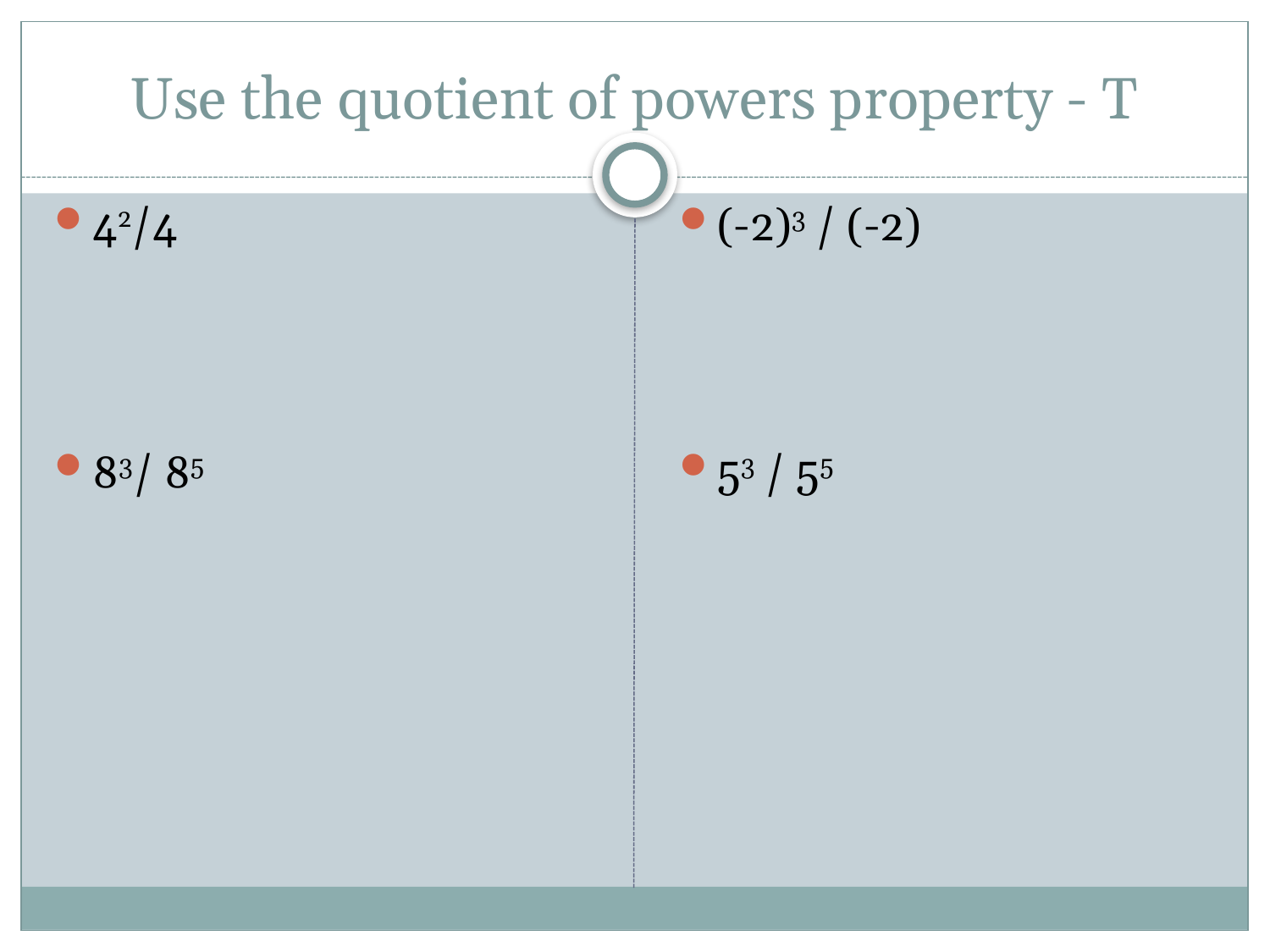

# Use the quotient of powers property - T
42/4

83/ 85
(-2)3 / (-2)

53 / 55